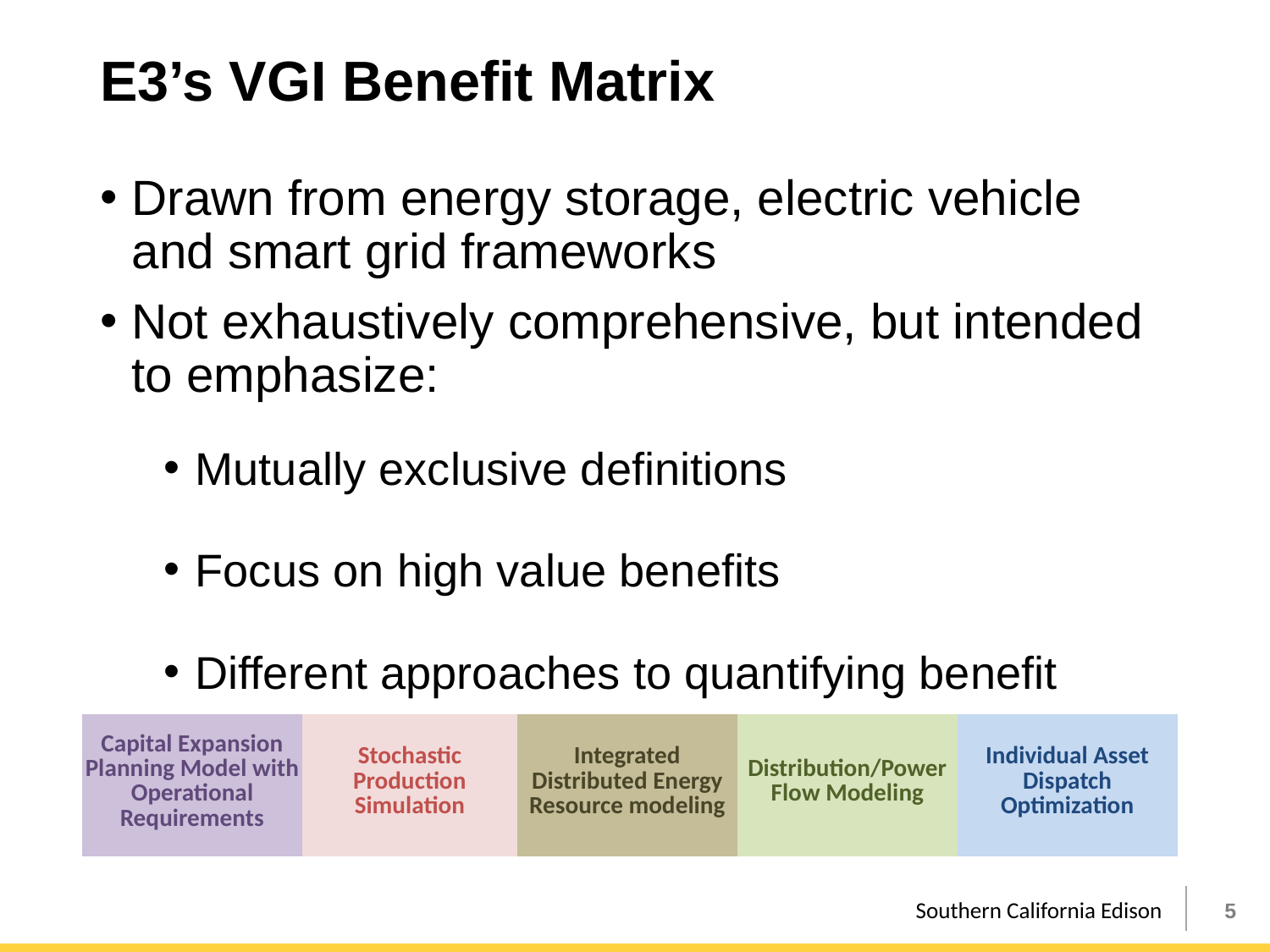

# E3’s VGI Benefit Matrix
Drawn from energy storage, electric vehicle and smart grid frameworks
Not exhaustively comprehensive, but intended to emphasize:
Mutually exclusive definitions
Focus on high value benefits
Different approaches to quantifying benefit value

| Capital Expansion Planning Model with Operational Requirements | Stochastic Production Simulation | Integrated Distributed Energy Resource modeling | Distribution/Power Flow Modeling | Individual Asset Dispatch Optimization |
| --- | --- | --- | --- | --- |
5